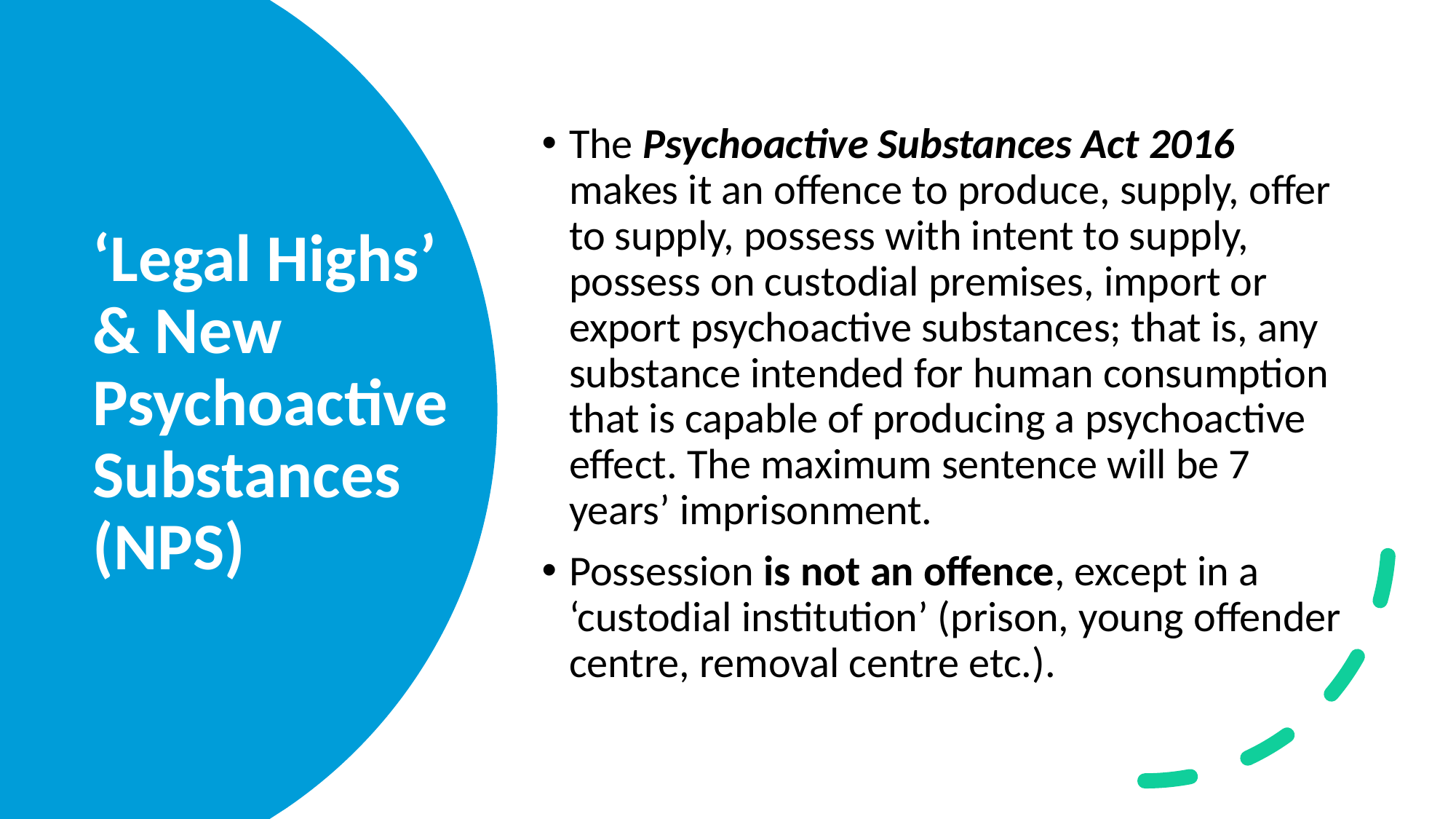

The Psychoactive Substances Act 2016 makes it an offence to produce, supply, offer to supply, possess with intent to supply, possess on custodial premises, import or export psychoactive substances; that is, any substance intended for human consumption that is capable of producing a psychoactive effect. The maximum sentence will be 7 years’ imprisonment.
Possession is not an offence, except in a ‘custodial institution’ (prison, young offender centre, removal centre etc.).
# ‘Legal Highs’ & New Psychoactive Substances (NPS)